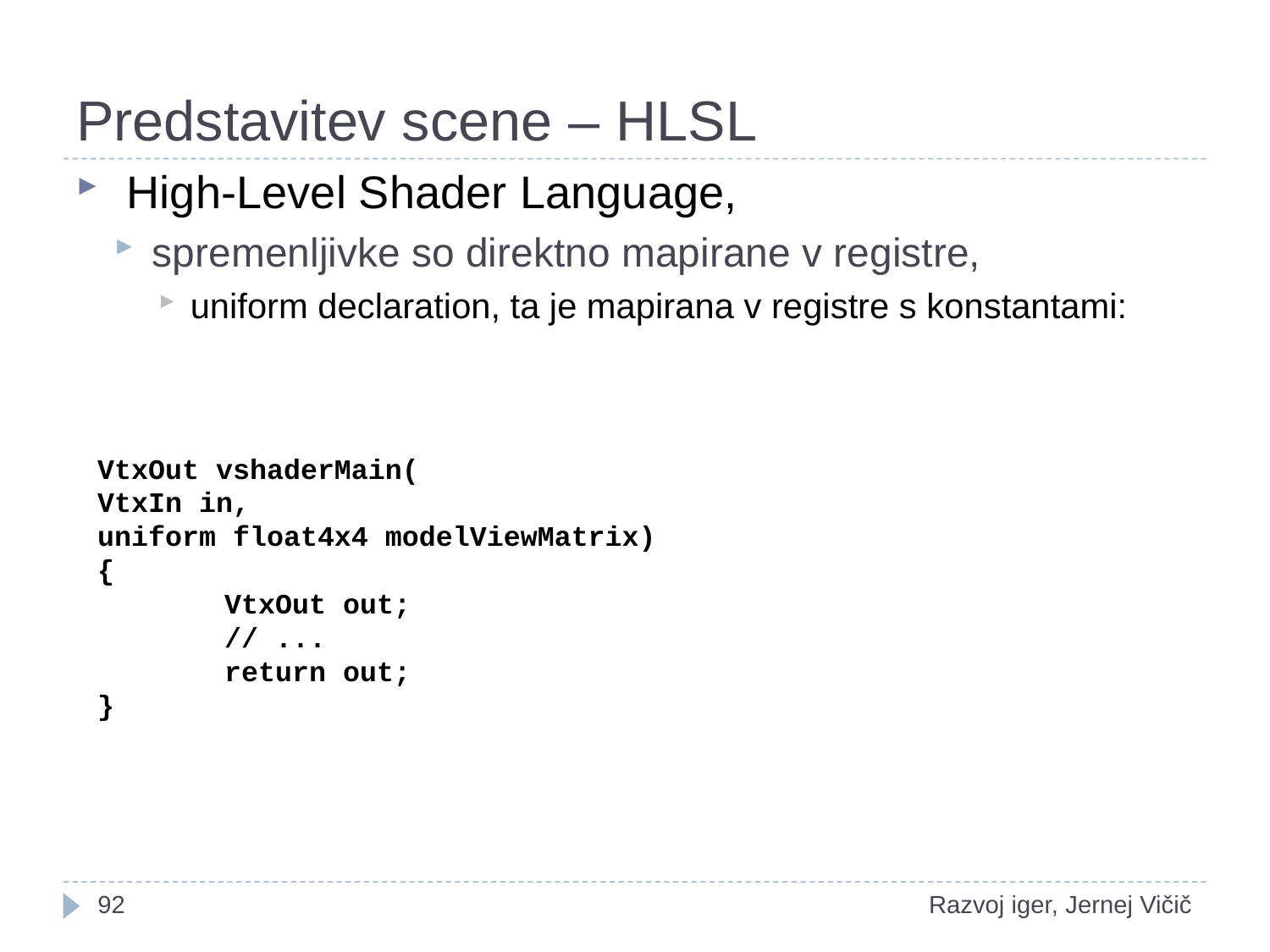

# Predstavitev scene – HLSL
 High-Level Shader Language,
spremenljivke so direktno mapirane v registre,
uniform declaration, ta je mapirana v registre s konstantami:
VtxOut vshaderMain(
VtxIn in,
uniform float4x4 modelViewMatrix)
{
	VtxOut out;
	// ...
	return out;
}
92
Razvoj iger, Jernej Vičič